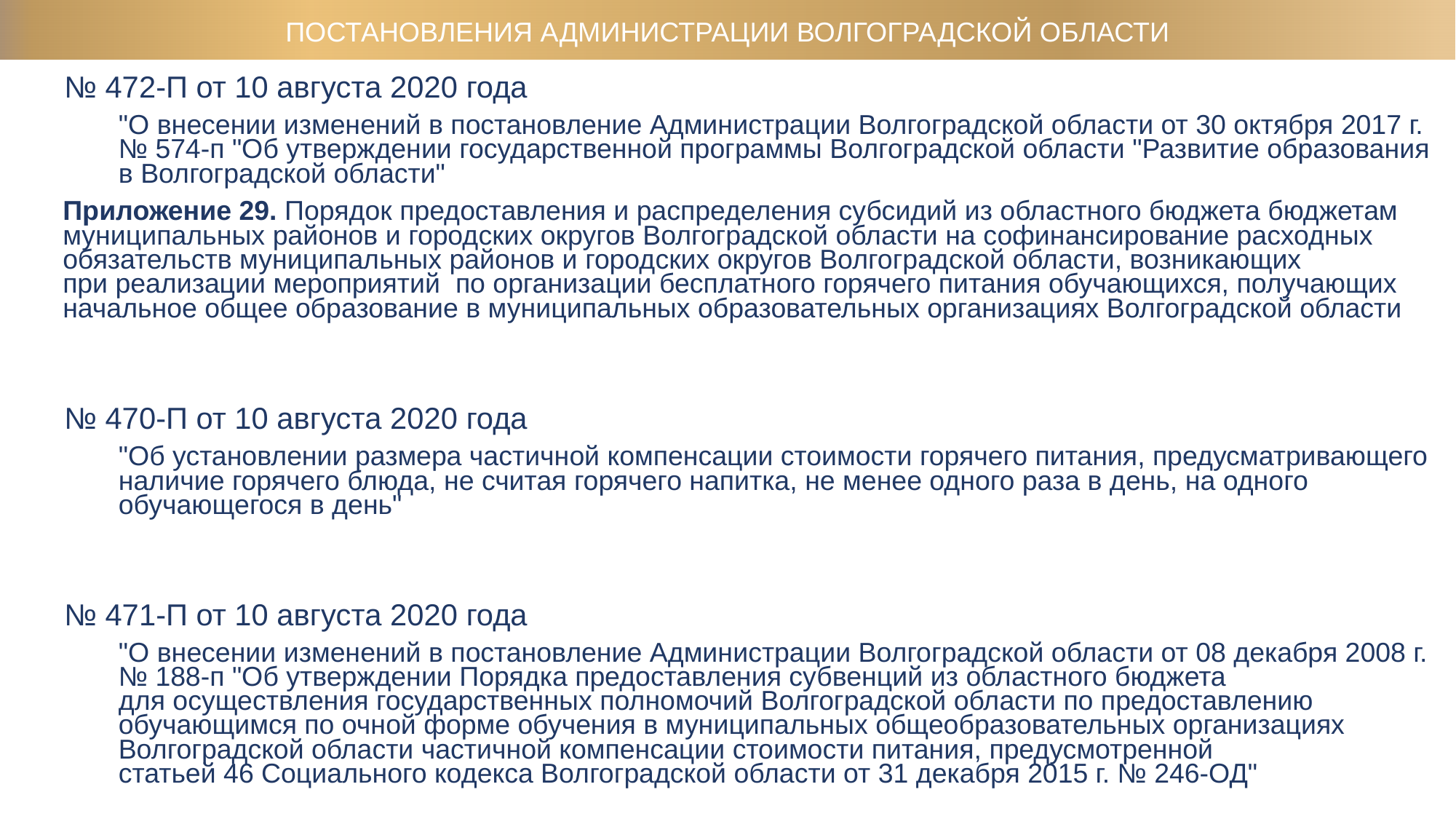

ПРОФЕССИОНАЛЬНОЕ ОБРАЗОВАНИЕ
ПОСТАНОВЛЕНИЯ АДМИНИСТРАЦИИ ВОЛГОГРАДСКОЙ ОБЛАСТИ
№ 472-П от 10 августа 2020 года
"О внесении изменений в постановление Администрации Волгоградской области от 30 октября 2017 г. № 574-п "Об утверждении государственной программы Волгоградской области "Развитие образования в Волгоградской области"
Приложение 29. Порядок предоставления и распределения субсидий из областного бюджета бюджетам муниципальных районов и городских округов Волгоградской области на софинансирование расходных обязательств муниципальных районов и городских округов Волгоградской области, возникающих
при реализации мероприятий  по организации бесплатного горячего питания обучающихся, получающих начальное общее образование в муниципальных образовательных организациях Волгоградской области
№ 470-П от 10 августа 2020 года
"Об установлении размера частичной компенсации стоимости горячего питания, предусматривающего наличие горячего блюда, не считая горячего напитка, не менее одного раза в день, на одного обучающегося в день"
№ 471-П от 10 августа 2020 года
"О внесении изменений в постановление Администрации Волгоградской области от 08 декабря 2008 г. № 188-п "Об утверждении Порядка предоставления субвенций из областного бюджета
для осуществления государственных полномочий Волгоградской области по предоставлению обучающимся по очной форме обучения в муниципальных общеобразовательных организациях Волгоградской области частичной компенсации стоимости питания, предусмотренной
статьей 46 Социального кодекса Волгоградской области от 31 декабря 2015 г. № 246-ОД"